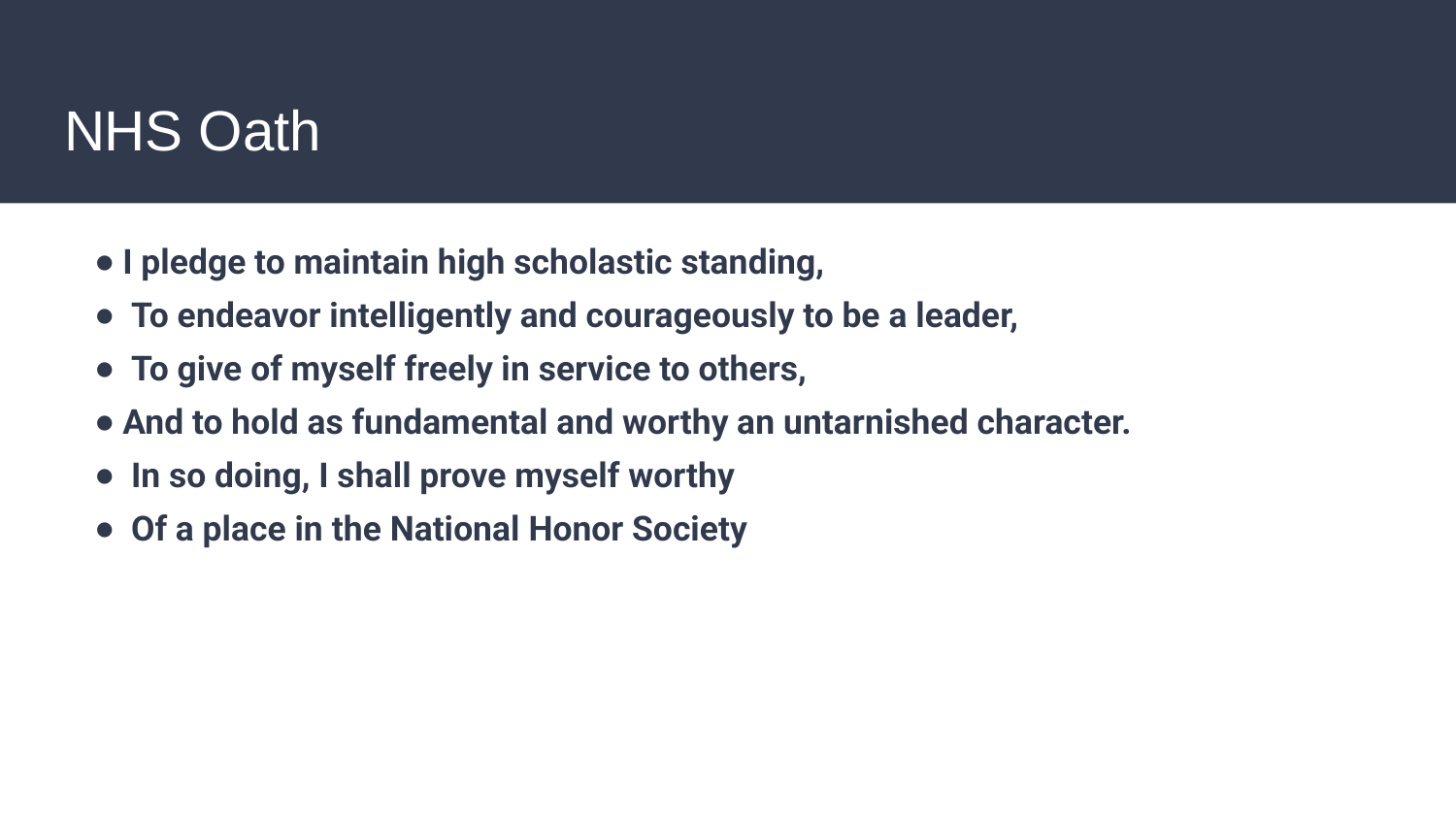

# NHS Oath
I pledge to maintain high scholastic standing,
 To endeavor intelligently and courageously to be a leader,
 To give of myself freely in service to others,
And to hold as fundamental and worthy an untarnished character.
 In so doing, I shall prove myself worthy
 Of a place in the National Honor Society